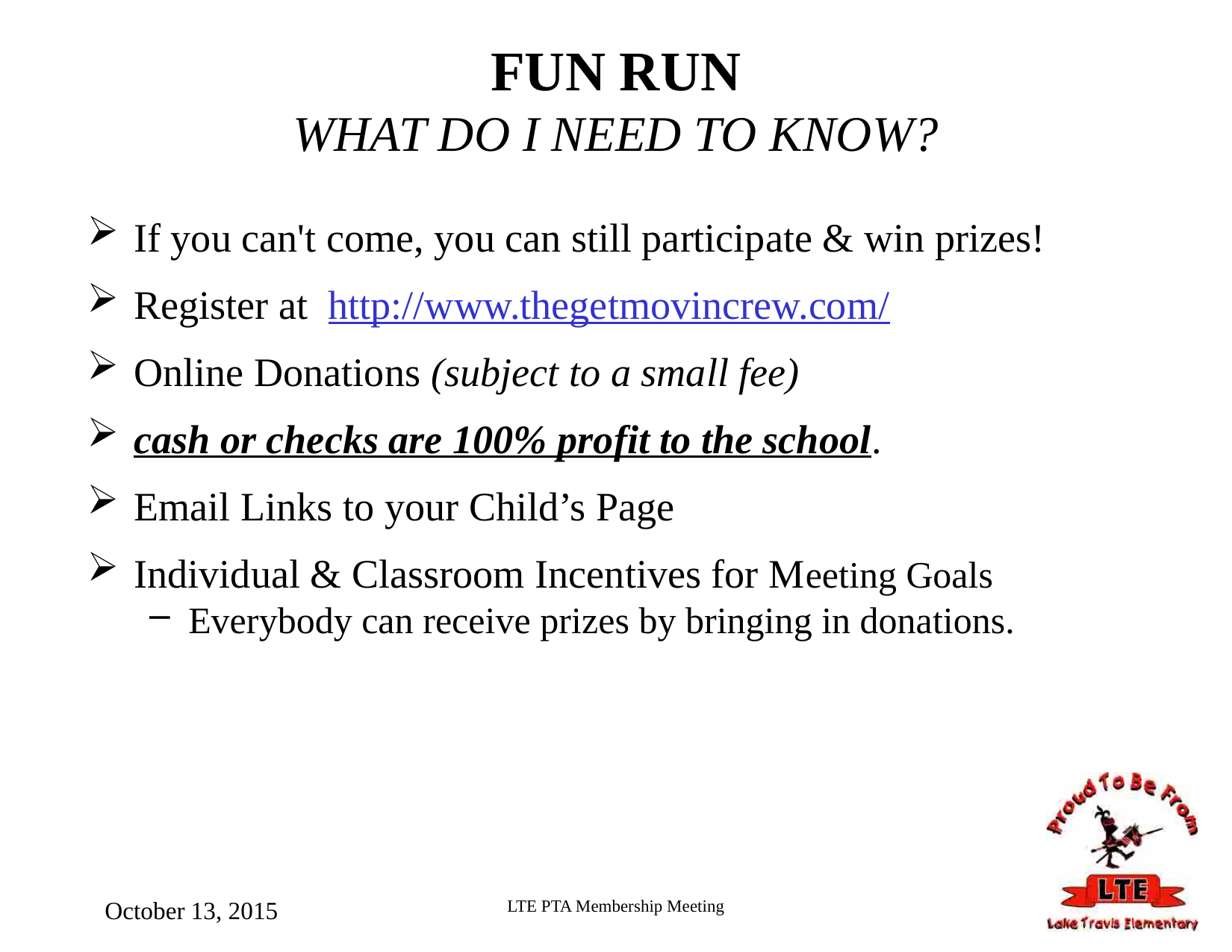

# FUN RUN WHAT DO I NEED TO KNOW?
If you can't come, you can still participate & win prizes!
Register at  http://www.thegetmovincrew.com/
Online Donations (subject to a small fee)
cash or checks are 100% profit to the school.
Email Links to your Child’s Page
Individual & Classroom Incentives for Meeting Goals
Everybody can receive prizes by bringing in donations.

October 13, 2015
LTE PTA Membership Meeting